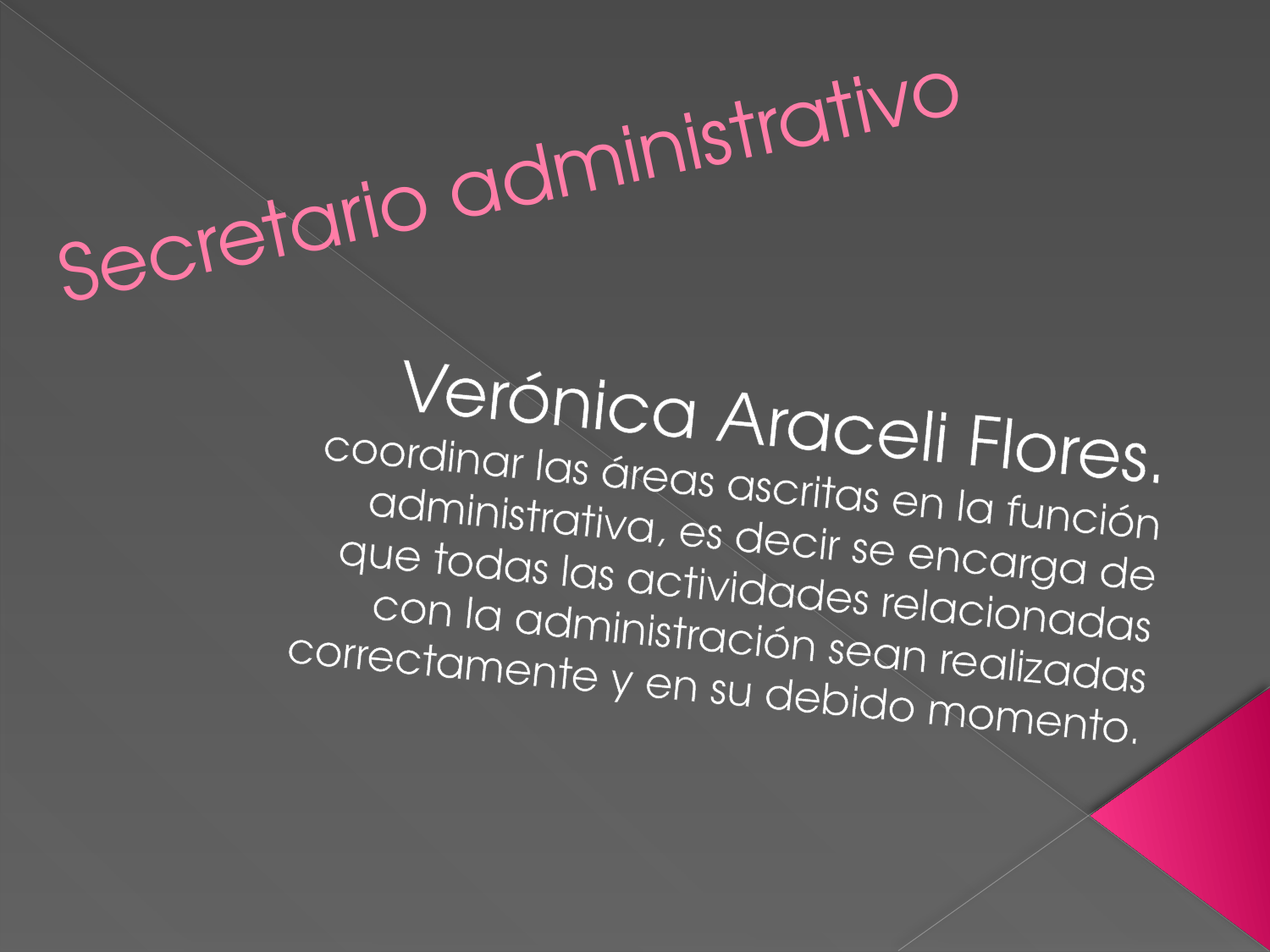

# Secretario administrativo
Verónica Araceli Flores.
coordinar las áreas ascritas en la función administrativa, es decir se encarga de que todas las actividades relacionadas con la administración sean realizadas correctamente y en su debido momento.